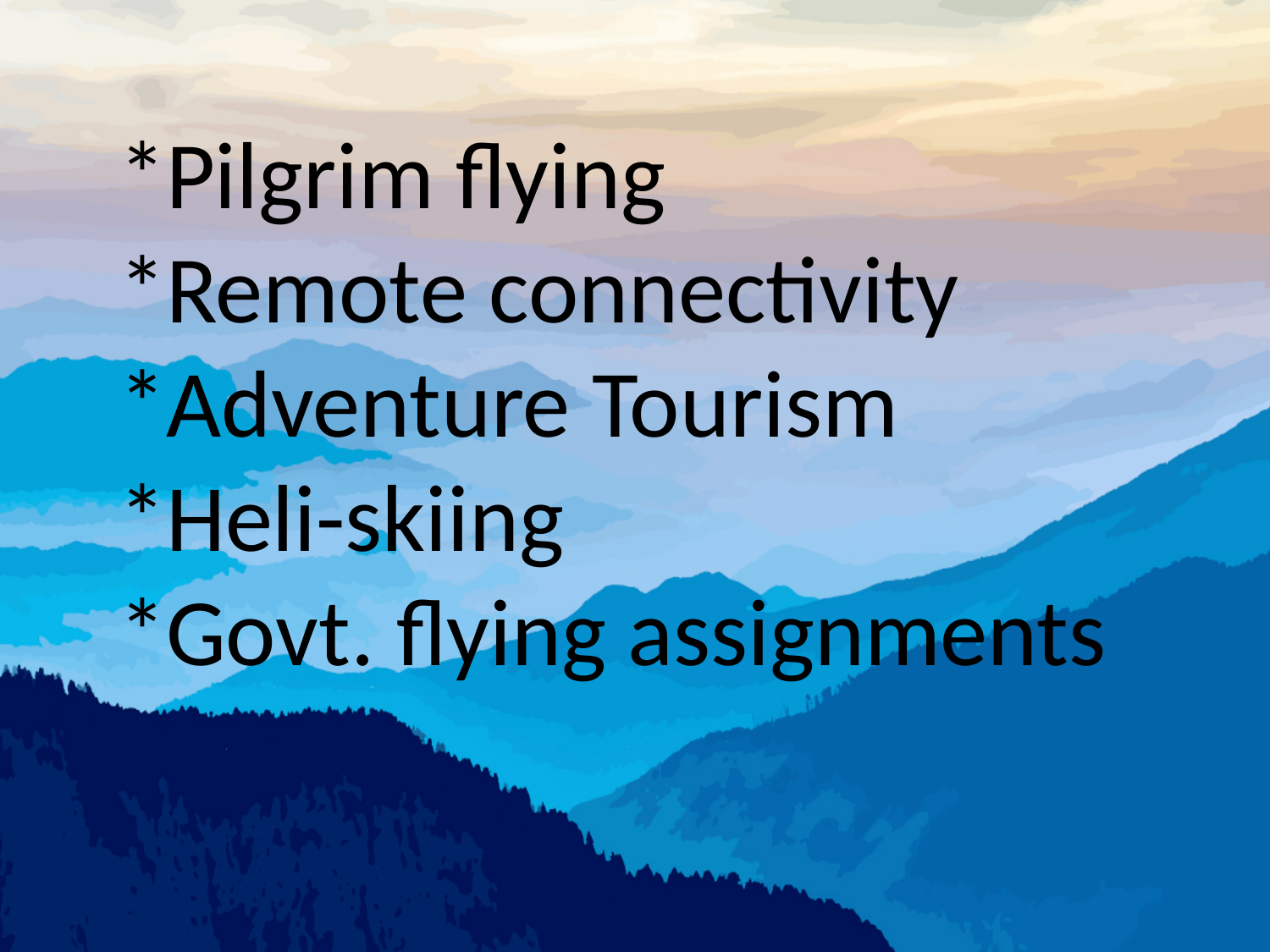

# *Pilgrim flying *Remote connectivity *Adventure Tourism *Heli-skiing *Govt. flying assignments